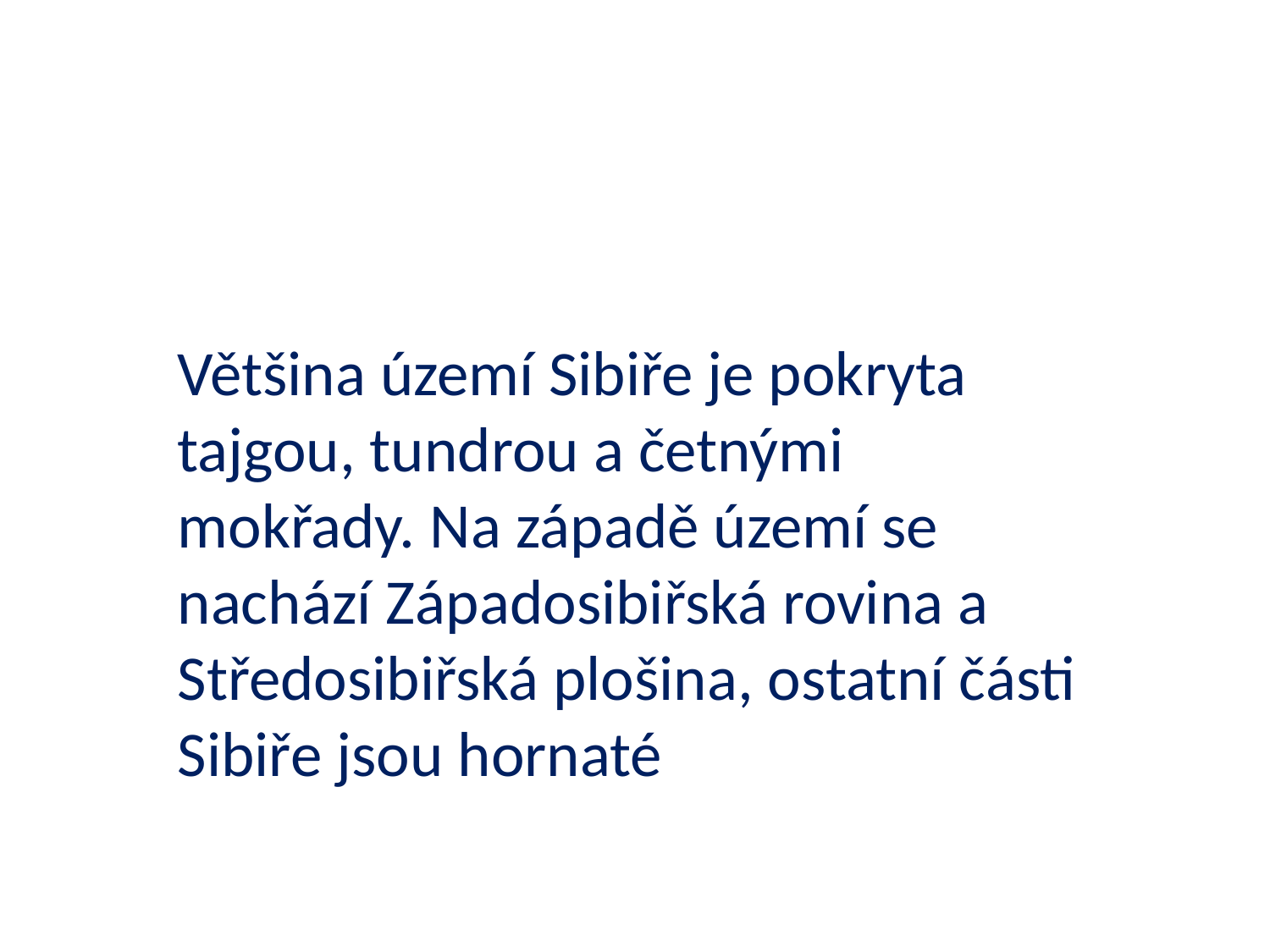

#

Většina území Sibiře je pokryta tajgou, tundrou a četnými mokřady. Na západě území se nachází Západosibiřská rovina a Středosibiřská plošina, ostatní části Sibiře jsou hornaté